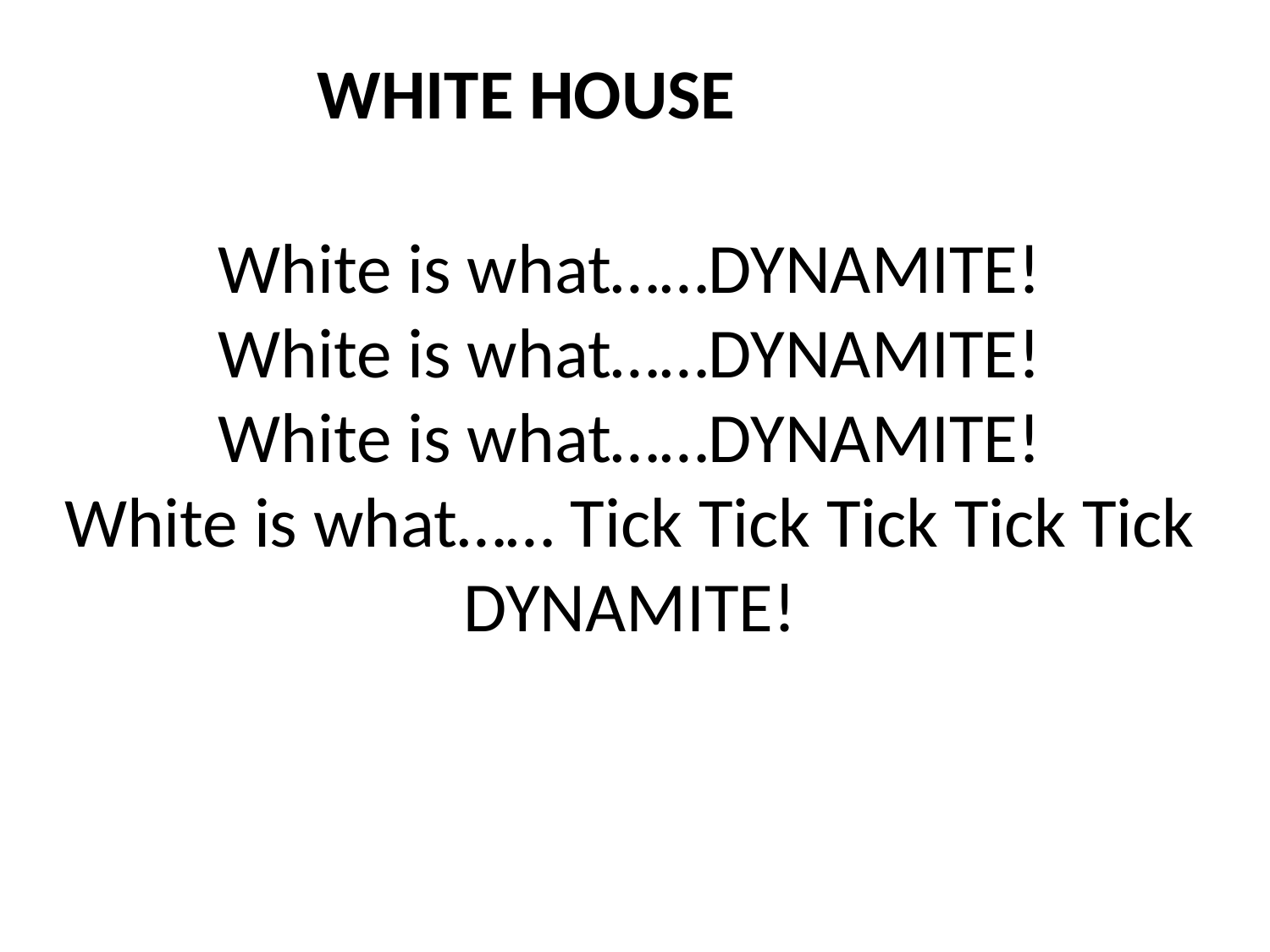

WHITE HOUSE
White is what……DYNAMITE!
White is what……DYNAMITE!
White is what……DYNAMITE!
White is what…… Tick Tick Tick Tick Tick
DYNAMITE!